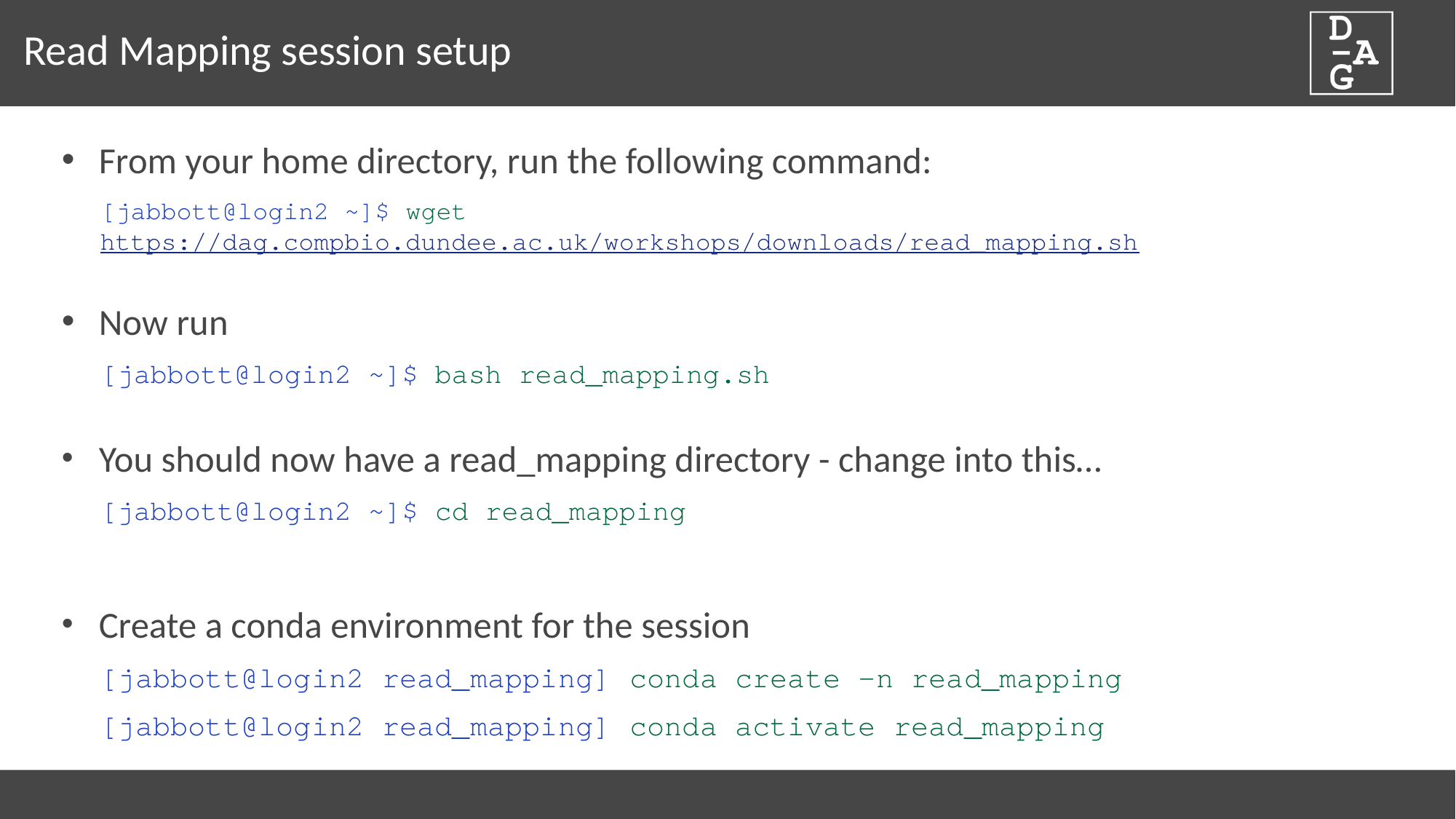

# Read Mapping session setup
From your home directory, run the following command:
[jabbott@login2 ~]$ wget https://dag.compbio.dundee.ac.uk/workshops/downloads/read_mapping.sh
Now run
[jabbott@login2 ~]$ bash read_mapping.sh
You should now have a read_mapping directory - change into this…
[jabbott@login2 ~]$ cd read_mapping

Create a conda environment for the session
[jabbott@login2 read_mapping] conda create -n read_mapping
[jabbott@login2 read_mapping] conda activate read_mapping